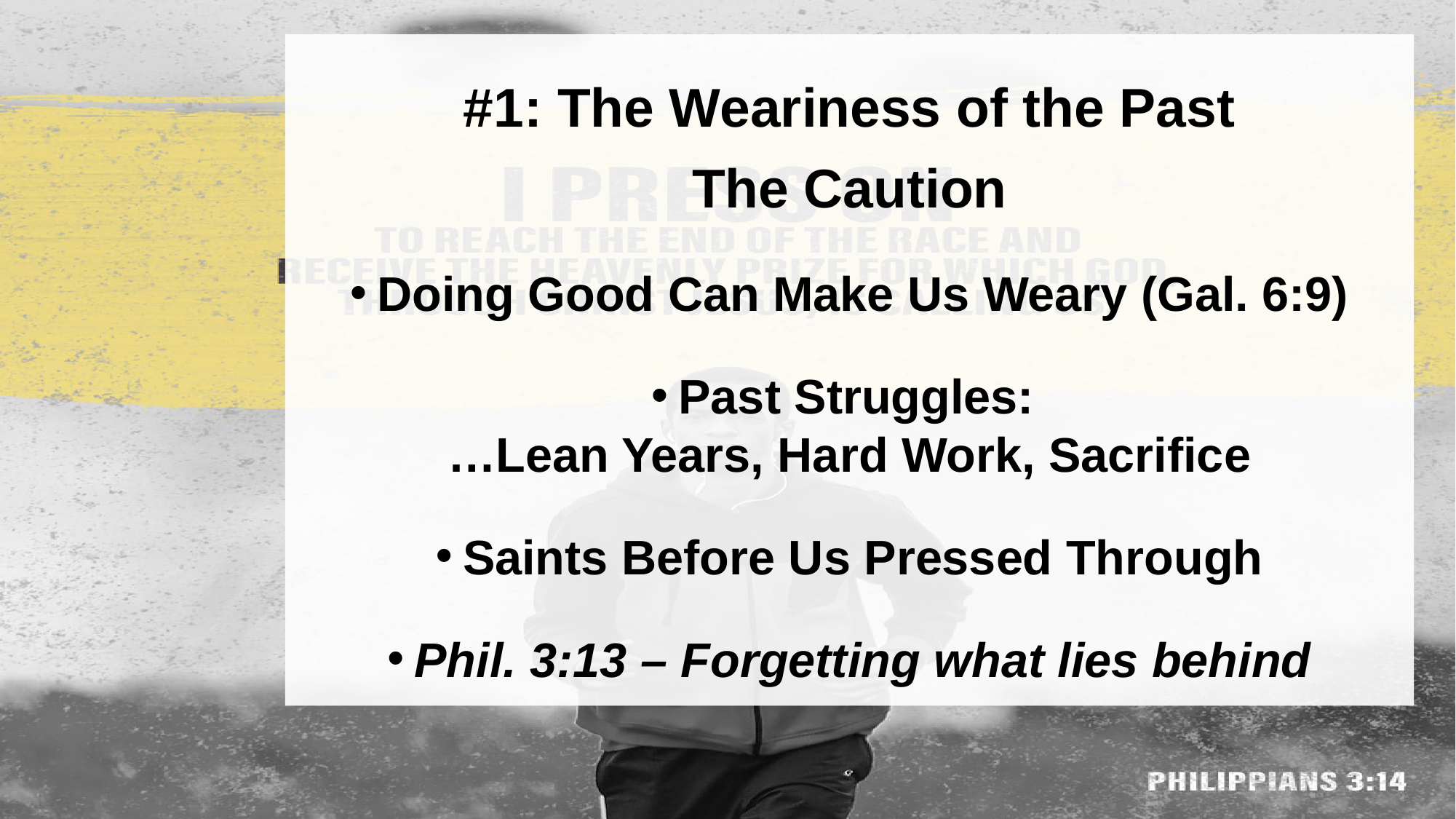

#1: The Weariness of the Past
The Caution
Doing Good Can Make Us Weary (Gal. 6:9)
Past Struggles:
…Lean Years, Hard Work, Sacrifice
Saints Before Us Pressed Through
Phil. 3:13 – Forgetting what lies behind